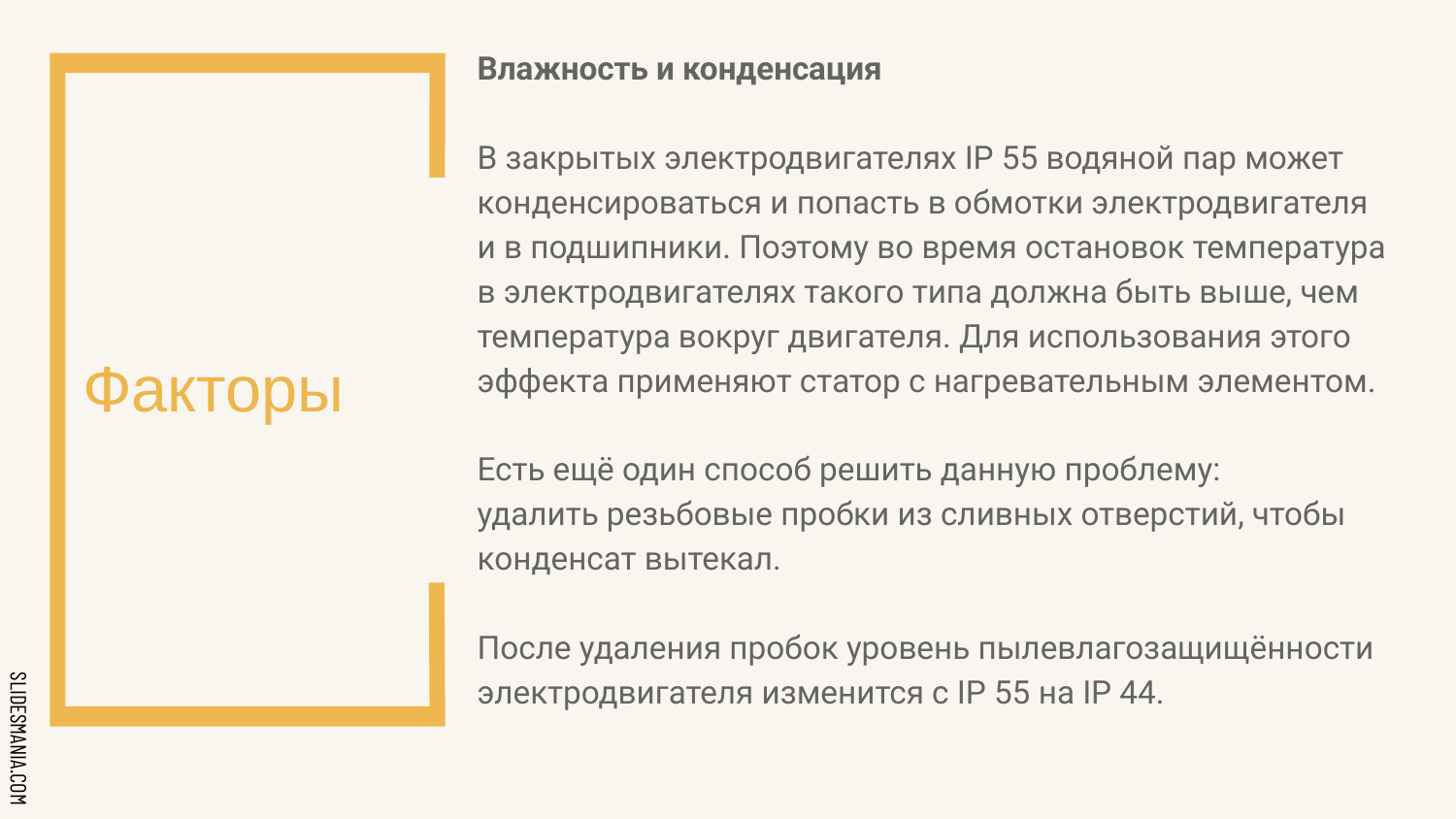

# Факторы
Влажность и конденсация

В закрытых электродвигателях IP 55 водяной пар может конденсироваться и попасть в обмотки электродвигателя
и в подшипники. Поэтому во время остановок температура
в электродвигателях такого типа должна быть выше, чем температура вокруг двигателя. Для использования этого эффекта применяют статор с нагревательным элементом.

Есть ещё один способ решить данную проблему:
удалить резьбовые пробки из сливных отверстий, чтобы конденсат вытекал.

После удаления пробок уровень пылевлагозащищённости электродвигателя изменится с IP 55 на IP 44.